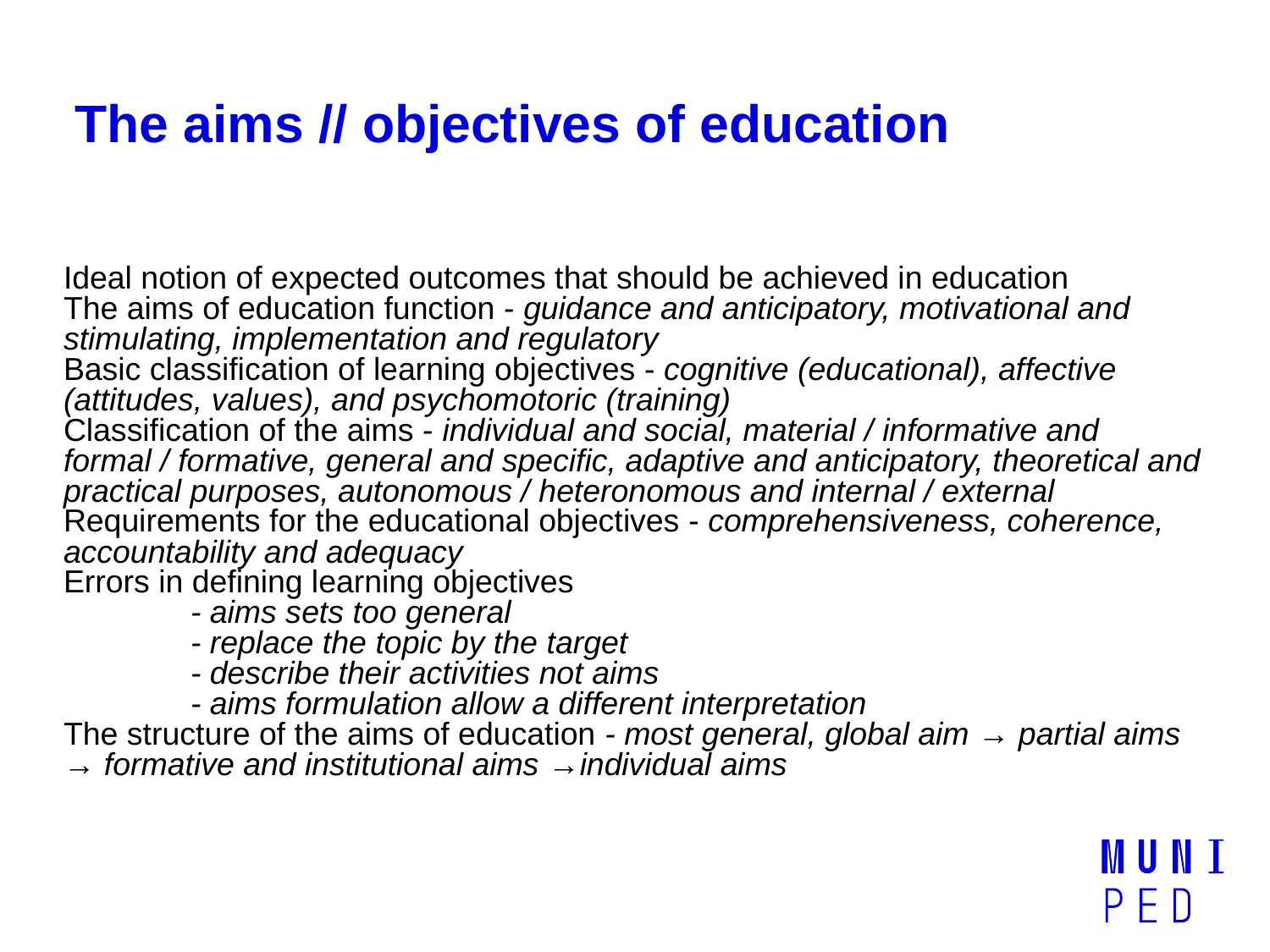

# The aims // objectives of education
Ideal notion of expected outcomes that should be achieved in education
The aims of education function - guidance and anticipatory, motivational and stimulating, implementation and regulatory
Basic classification of learning objectives - cognitive (educational), affective (attitudes, values), and psychomotoric (training)
Classification of the aims - individual and social, material / informative and formal / formative, general and specific, adaptive and anticipatory, theoretical and practical purposes, autonomous / heteronomous and internal / external
Requirements for the educational objectives - comprehensiveness, coherence, accountability and adequacy
Errors in defining learning objectives
	- aims sets too general
	- replace the topic by the target
	- describe their activities not aims
	- aims formulation allow a different interpretation
The structure of the aims of education - most general, global aim → partial aims → formative and institutional aims →individual aims